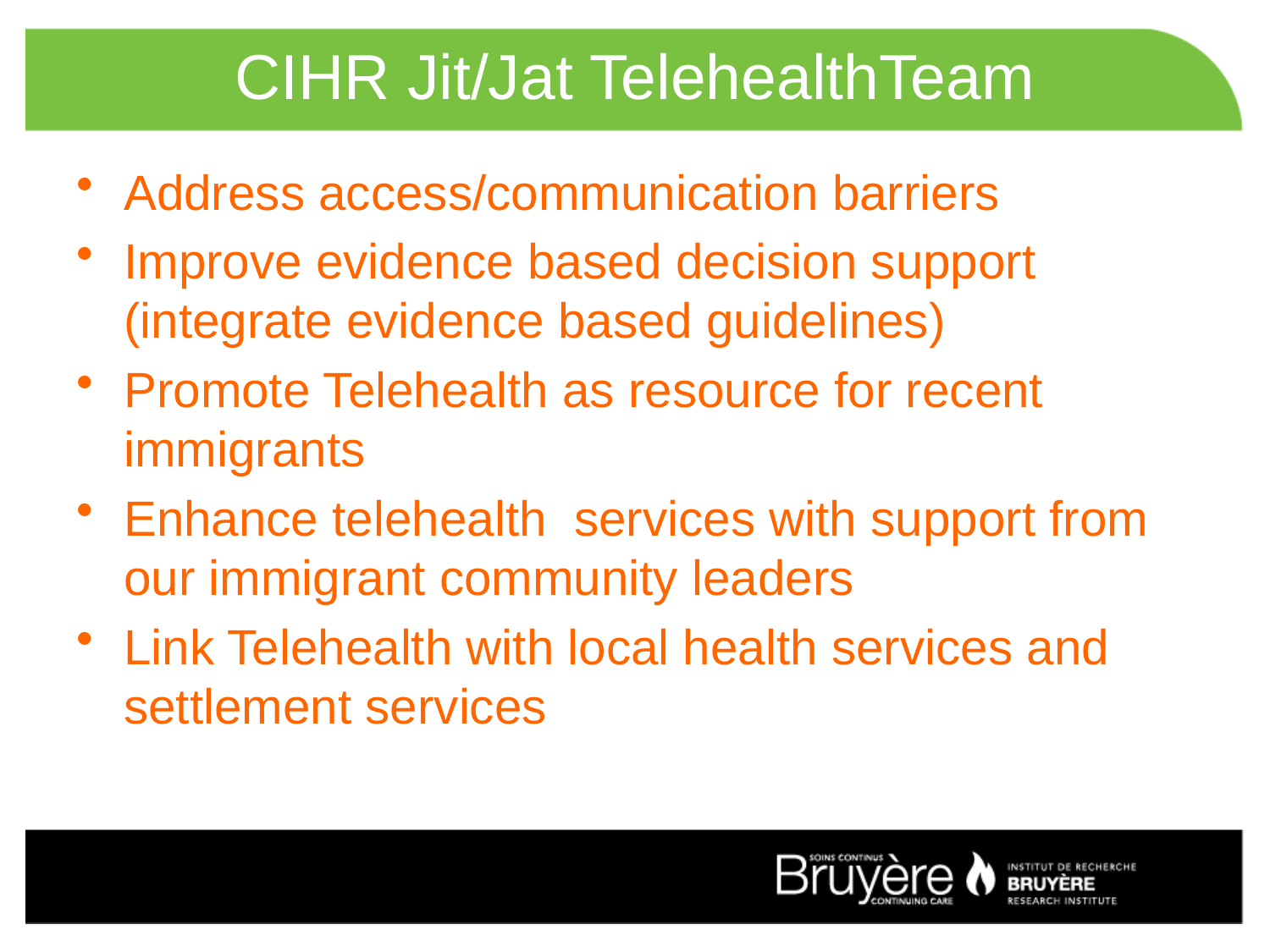

# CIHR Jit/Jat TelehealthTeam
Address access/communication barriers
Improve evidence based decision support (integrate evidence based guidelines)
Promote Telehealth as resource for recent immigrants
Enhance telehealth  services with support from our immigrant community leaders
Link Telehealth with local health services and settlement services